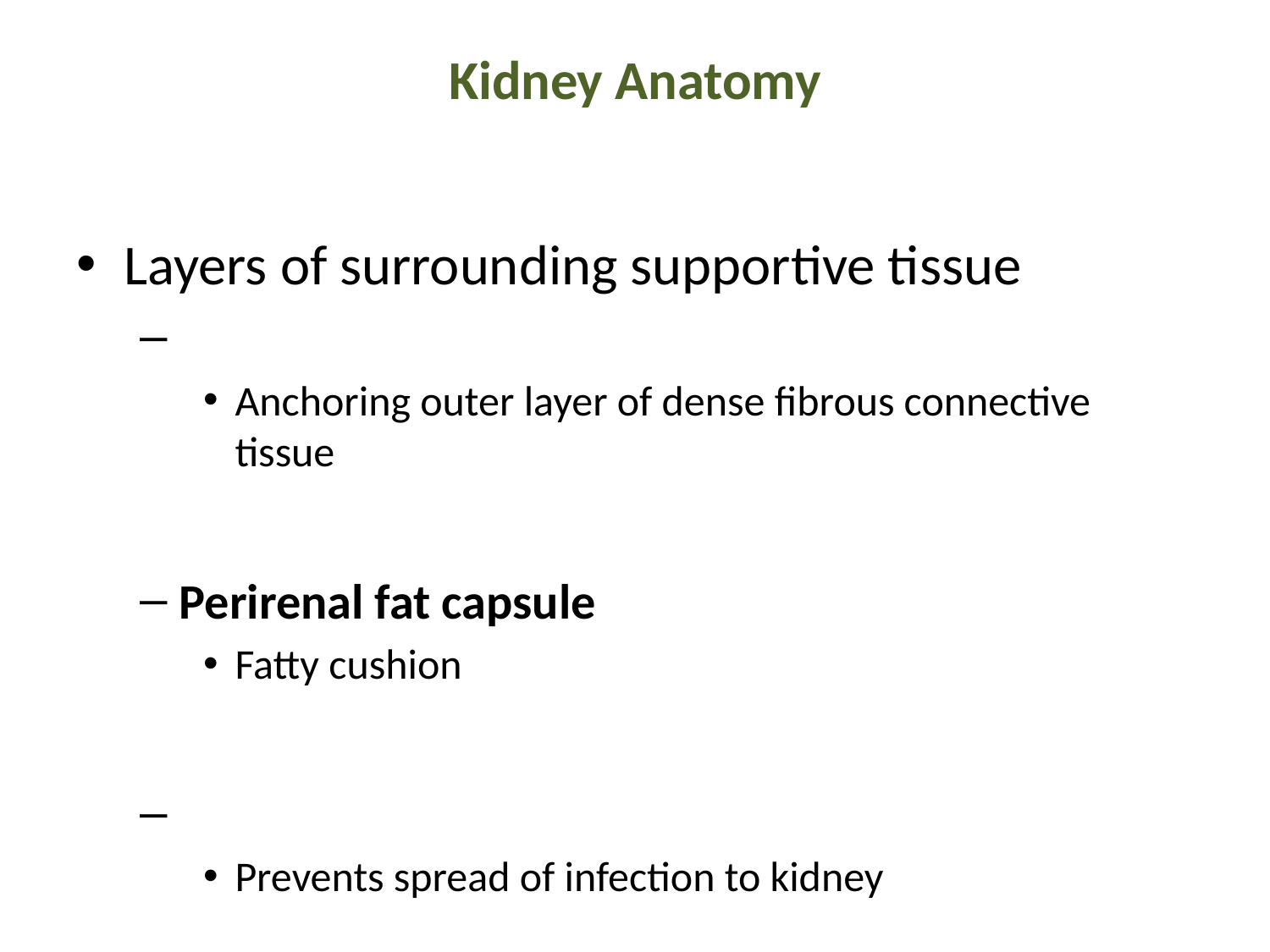

# Kidney Anatomy
Layers of surrounding supportive tissue

Anchoring outer layer of dense fibrous connective tissue

Perirenal fat capsule
Fatty cushion

Prevents spread of infection to kidney